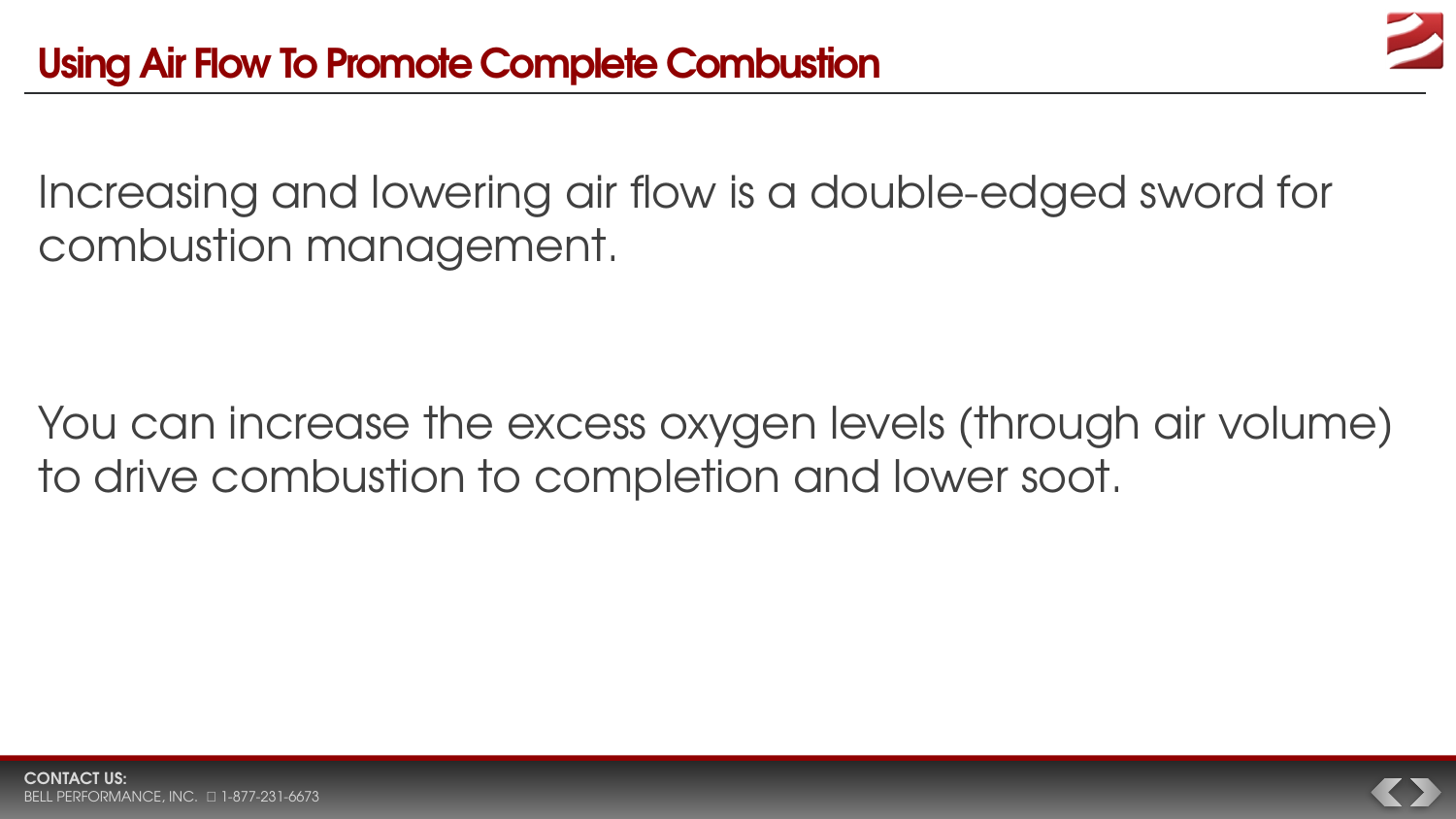

# Using Air Flow To Promote Complete Combustion

Increasing and lowering air flow is a double-edged sword for combustion management.

You can increase the excess oxygen levels (through air volume) to drive combustion to completion and lower soot.